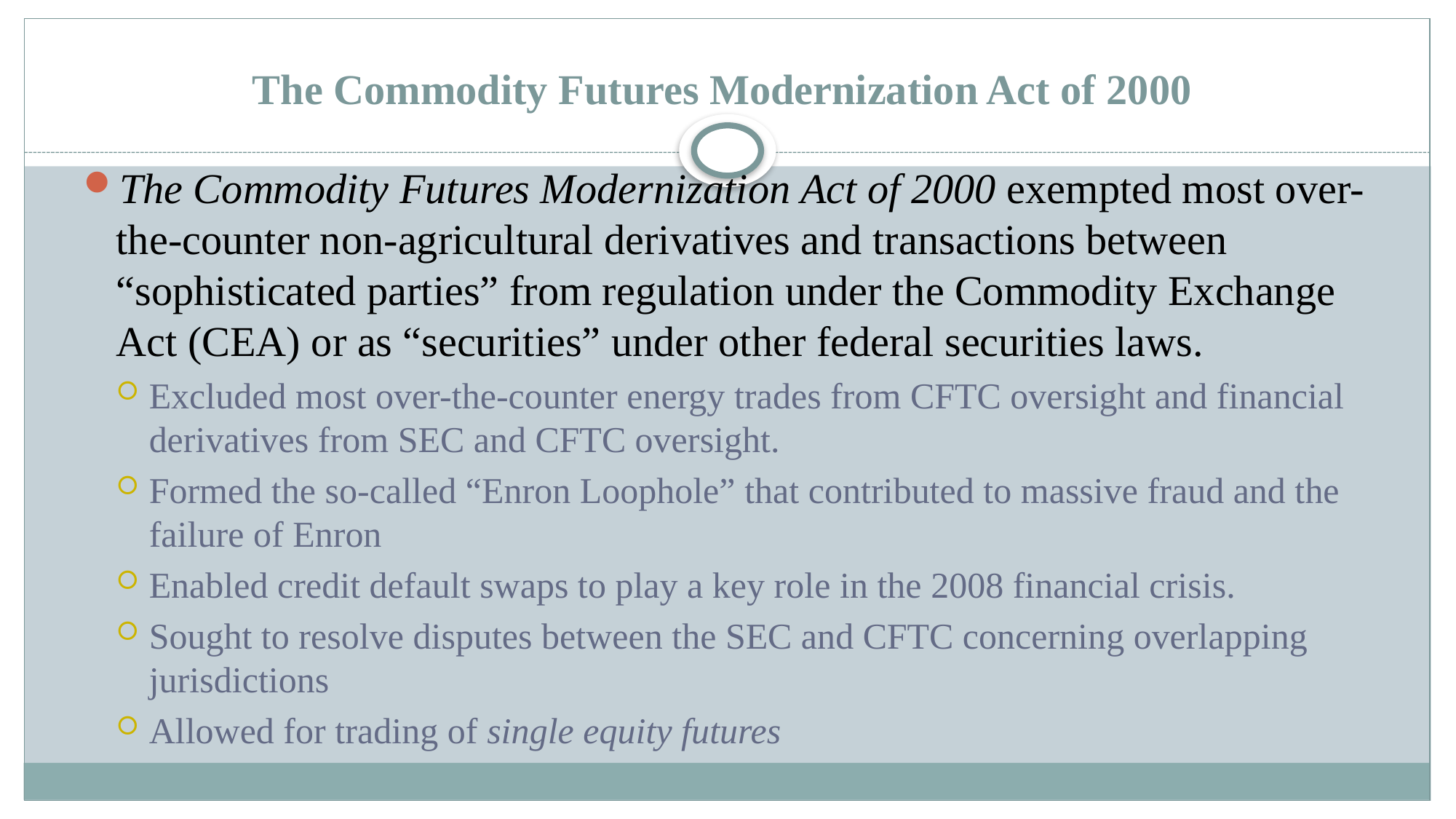

# The Commodity Futures Modernization Act of 2000
The Commodity Futures Modernization Act of 2000 exempted most over-the-counter non-agricultural derivatives and transactions between “sophisticated parties” from regulation under the Commodity Exchange Act (CEA) or as “securities” under other federal securities laws.
Excluded most over-the-counter energy trades from CFTC oversight and financial derivatives from SEC and CFTC oversight.
Formed the so-called “Enron Loophole” that contributed to massive fraud and the failure of Enron
Enabled credit default swaps to play a key role in the 2008 financial crisis.
Sought to resolve disputes between the SEC and CFTC concerning overlapping jurisdictions
Allowed for trading of single equity futures